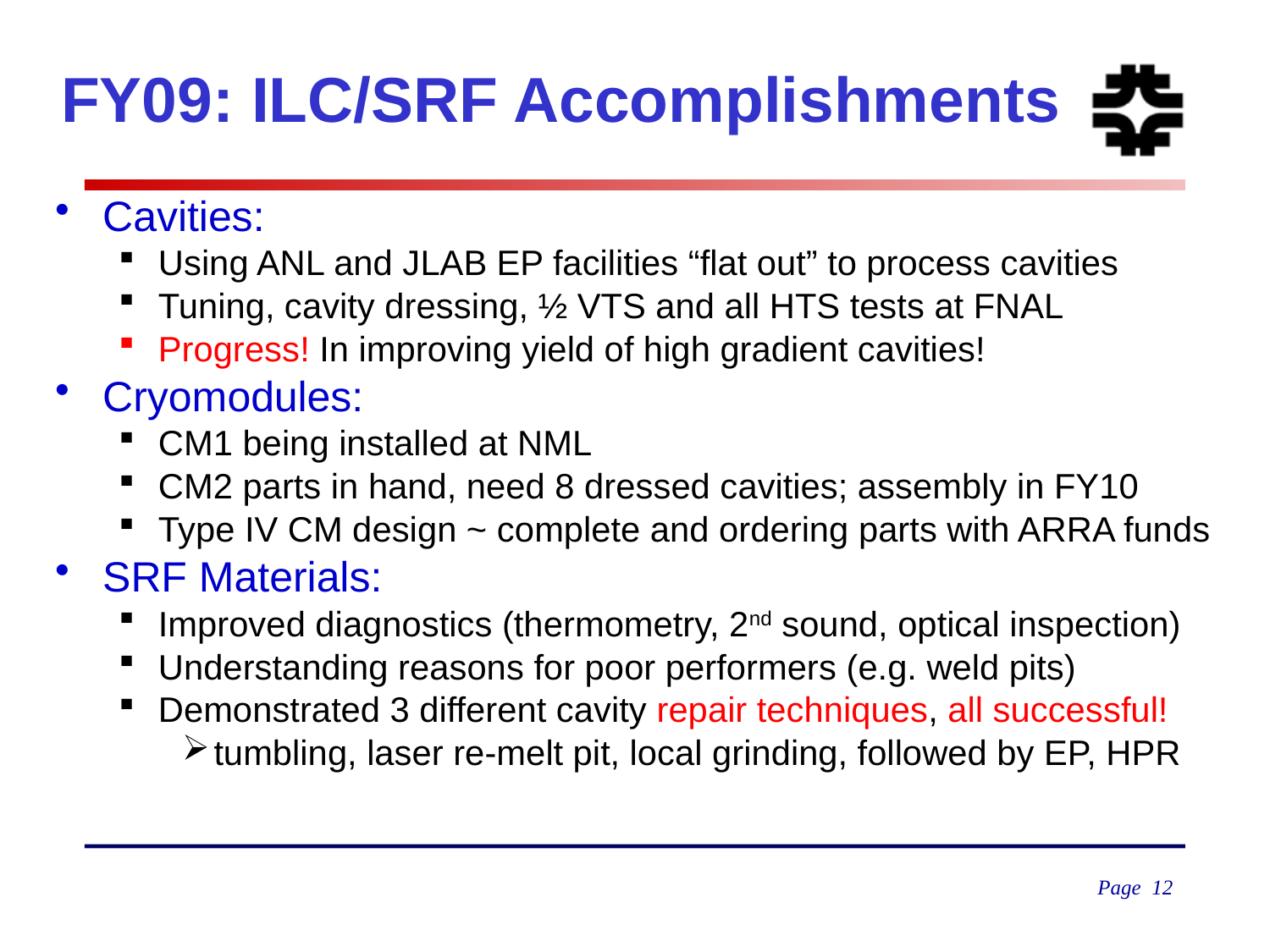

FY09: ILC/SRF Accomplishments
Cavities:
Using ANL and JLAB EP facilities “flat out” to process cavities
Tuning, cavity dressing, ½ VTS and all HTS tests at FNAL
Progress! In improving yield of high gradient cavities!
Cryomodules:
CM1 being installed at NML
CM2 parts in hand, need 8 dressed cavities; assembly in FY10
Type IV CM design ~ complete and ordering parts with ARRA funds
SRF Materials:
Improved diagnostics (thermometry, 2nd sound, optical inspection)
Understanding reasons for poor performers (e.g. weld pits)
Demonstrated 3 different cavity repair techniques, all successful!
tumbling, laser re-melt pit, local grinding, followed by EP, HPR
Page 12